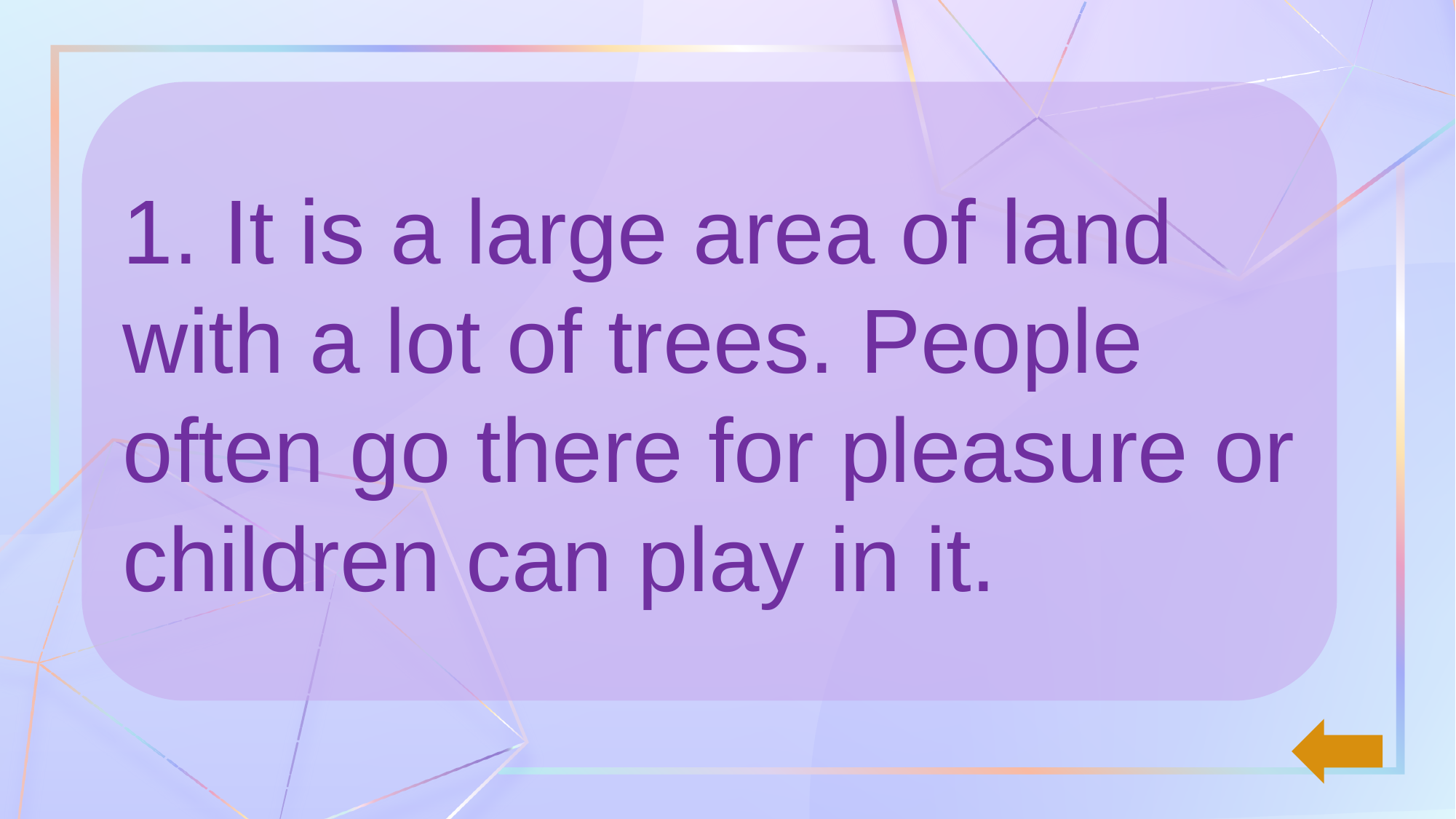

1. It is a large area of land with a lot of trees. People often go there for pleasure or children can play in it.